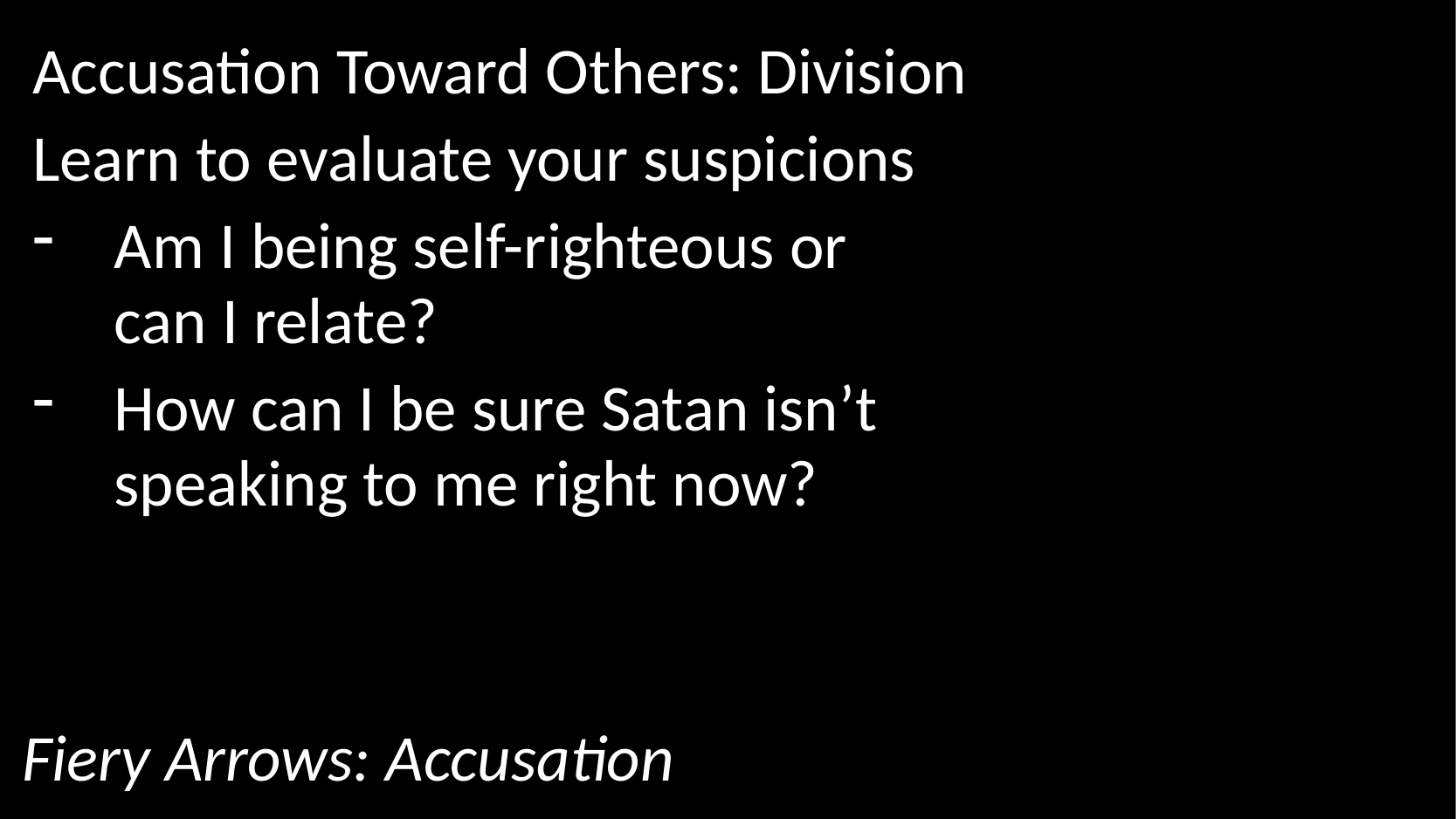

Accusation Toward Others: Division
Learn to evaluate your suspicions
Am I being self-righteous or
can I relate?
How can I be sure Satan isn’t
speaking to me right now?

# Fiery Arrows: Accusation